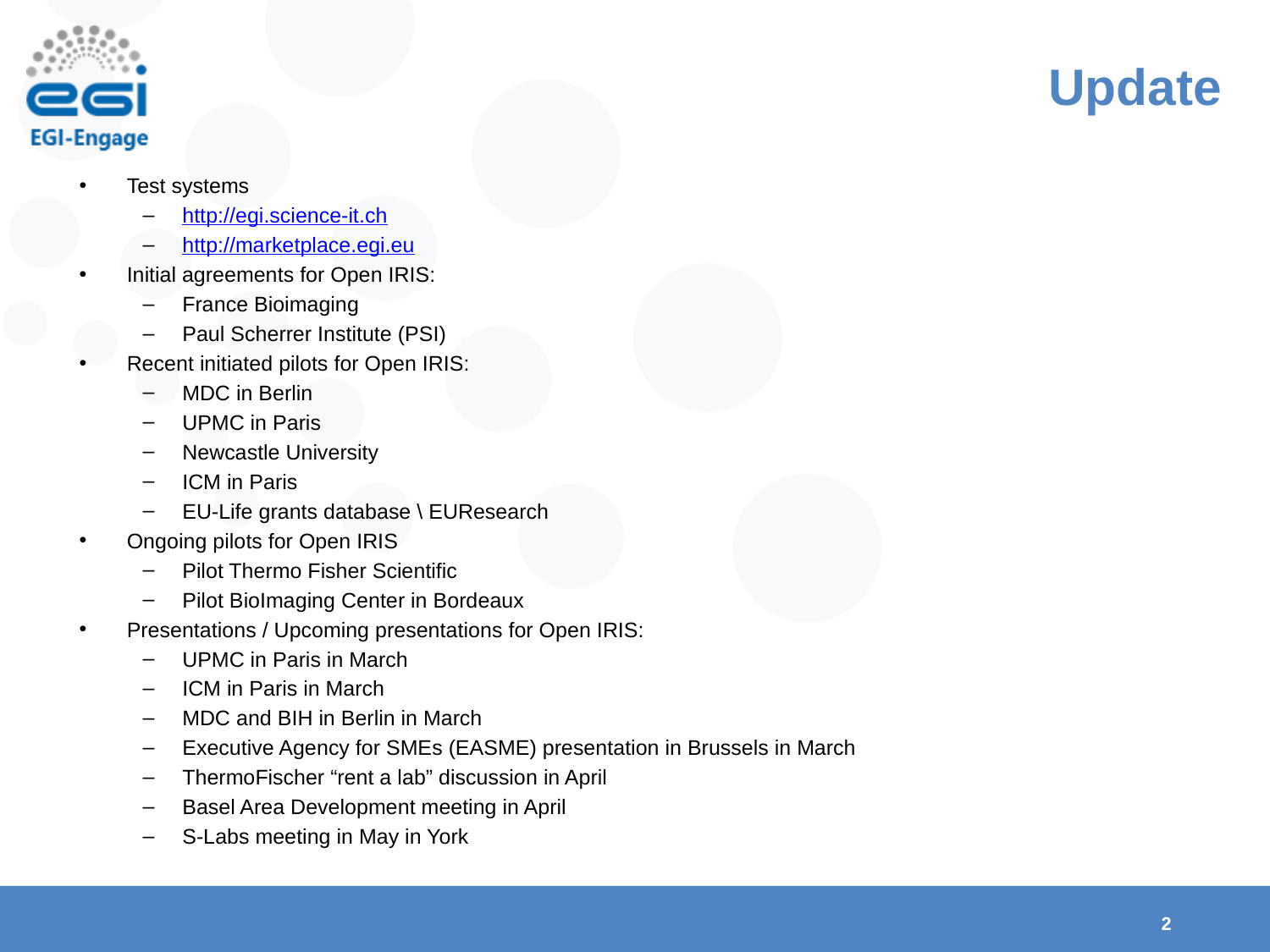

# Update
Test systems
http://egi.science-it.ch
http://marketplace.egi.eu
Initial agreements for Open IRIS:
France Bioimaging
Paul Scherrer Institute (PSI)
Recent initiated pilots for Open IRIS:
MDC in Berlin
UPMC in Paris
Newcastle University
ICM in Paris
EU-Life grants database \ EUResearch
Ongoing pilots for Open IRIS
Pilot Thermo Fisher Scientific
Pilot BioImaging Center in Bordeaux
Presentations / Upcoming presentations for Open IRIS:
UPMC in Paris in March
ICM in Paris in March
MDC and BIH in Berlin in March
Executive Agency for SMEs (EASME) presentation in Brussels in March
ThermoFischer “rent a lab” discussion in April
Basel Area Development meeting in April
S-Labs meeting in May in York